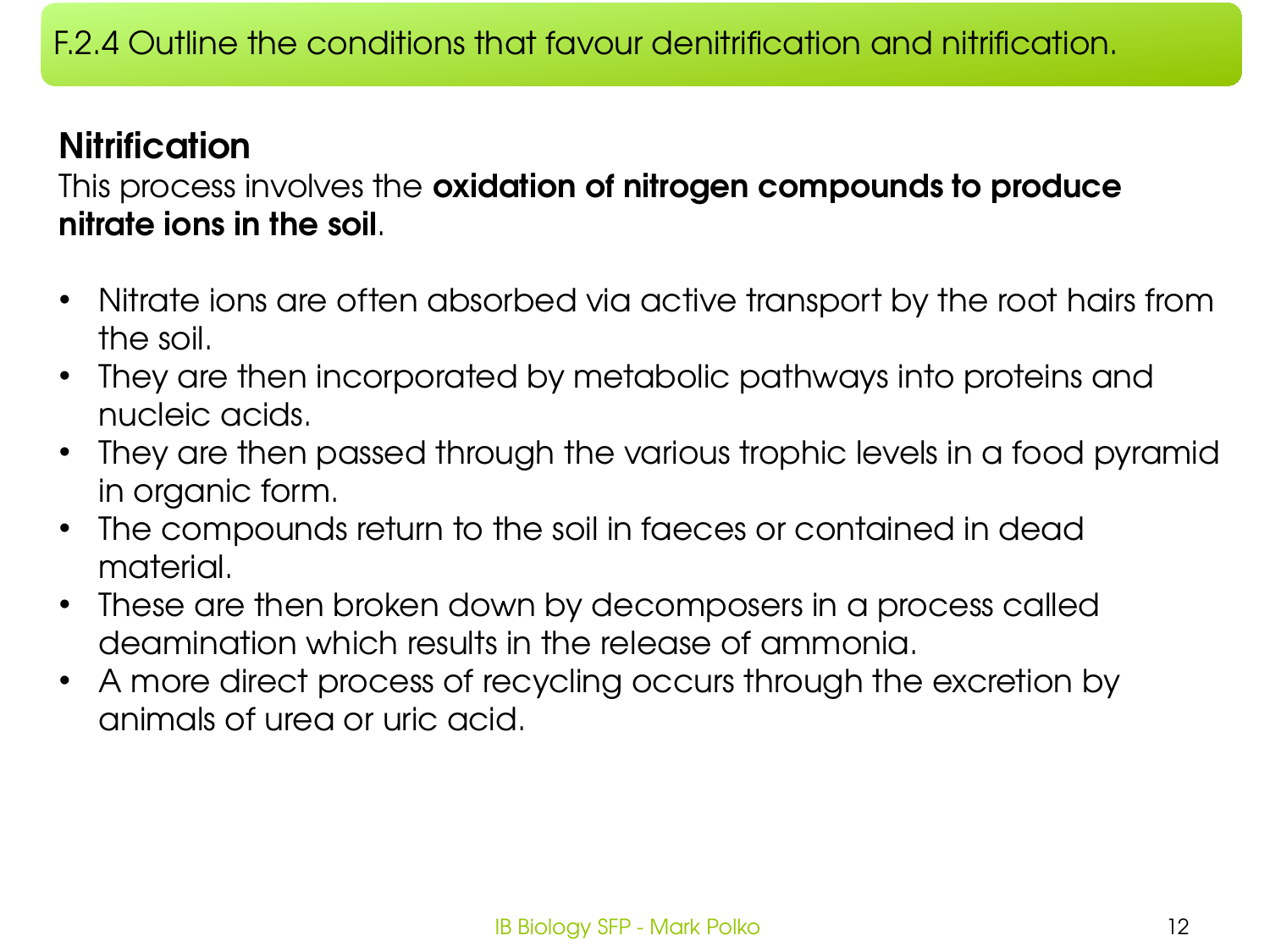

F.2.4 Outline the conditions that favour denitrification and nitrification.
Nitrification
This process involves the oxidation of nitrogen compounds to produce nitrate ions in the soil.

Nitrate ions are often absorbed via active transport by the root hairs from the soil.
They are then incorporated by metabolic pathways into proteins and nucleic acids.
They are then passed through the various trophic levels in a food pyramid in organic form.
The compounds return to the soil in faeces or contained in dead material.
These are then broken down by decomposers in a process called deamination which results in the release of ammonia.
A more direct process of recycling occurs through the excretion by animals of urea or uric acid.
12
IB Biology SFP - Mark Polko